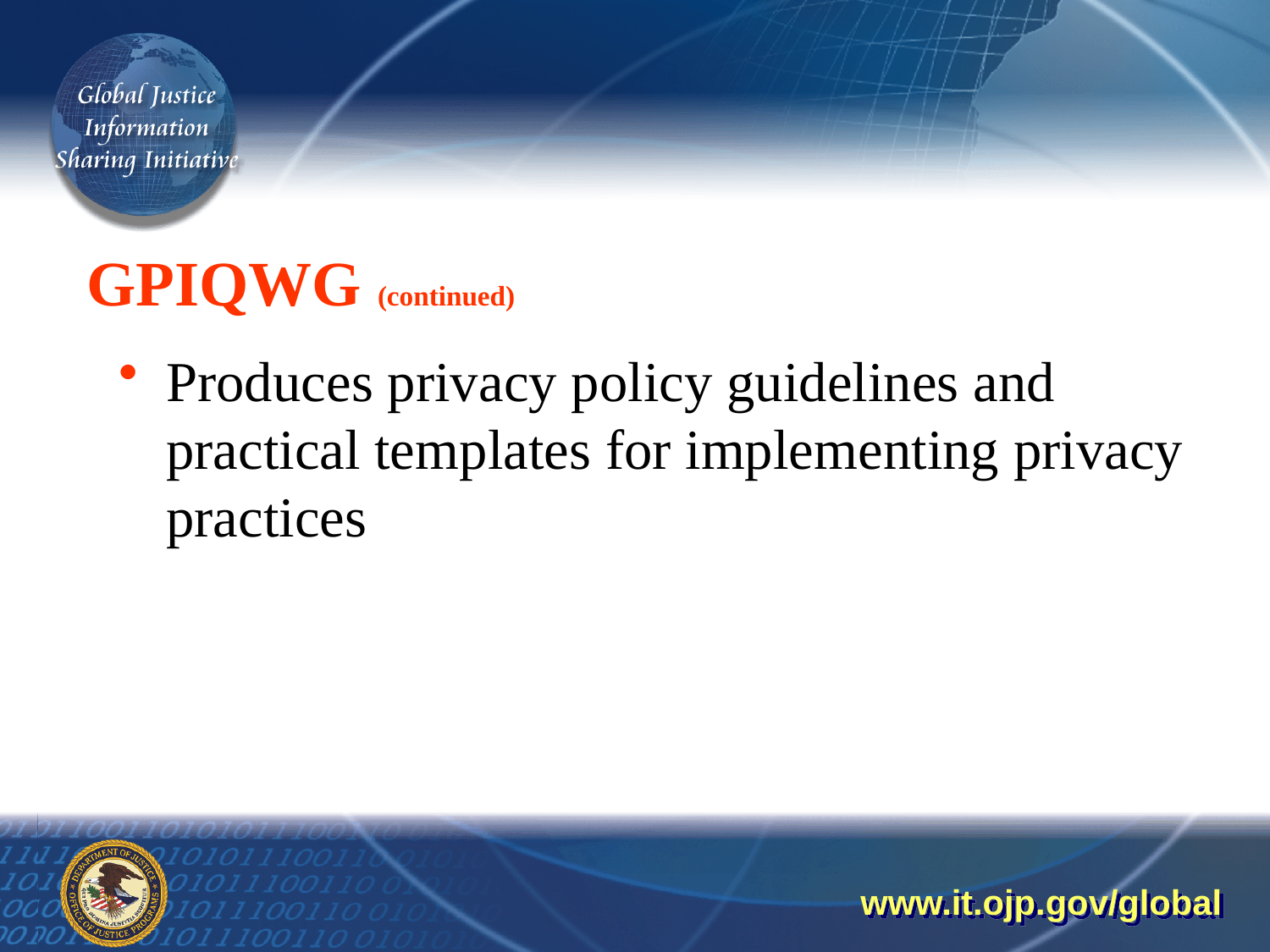

# GPIQWG (continued)
Produces privacy policy guidelines and practical templates for implementing privacy practices